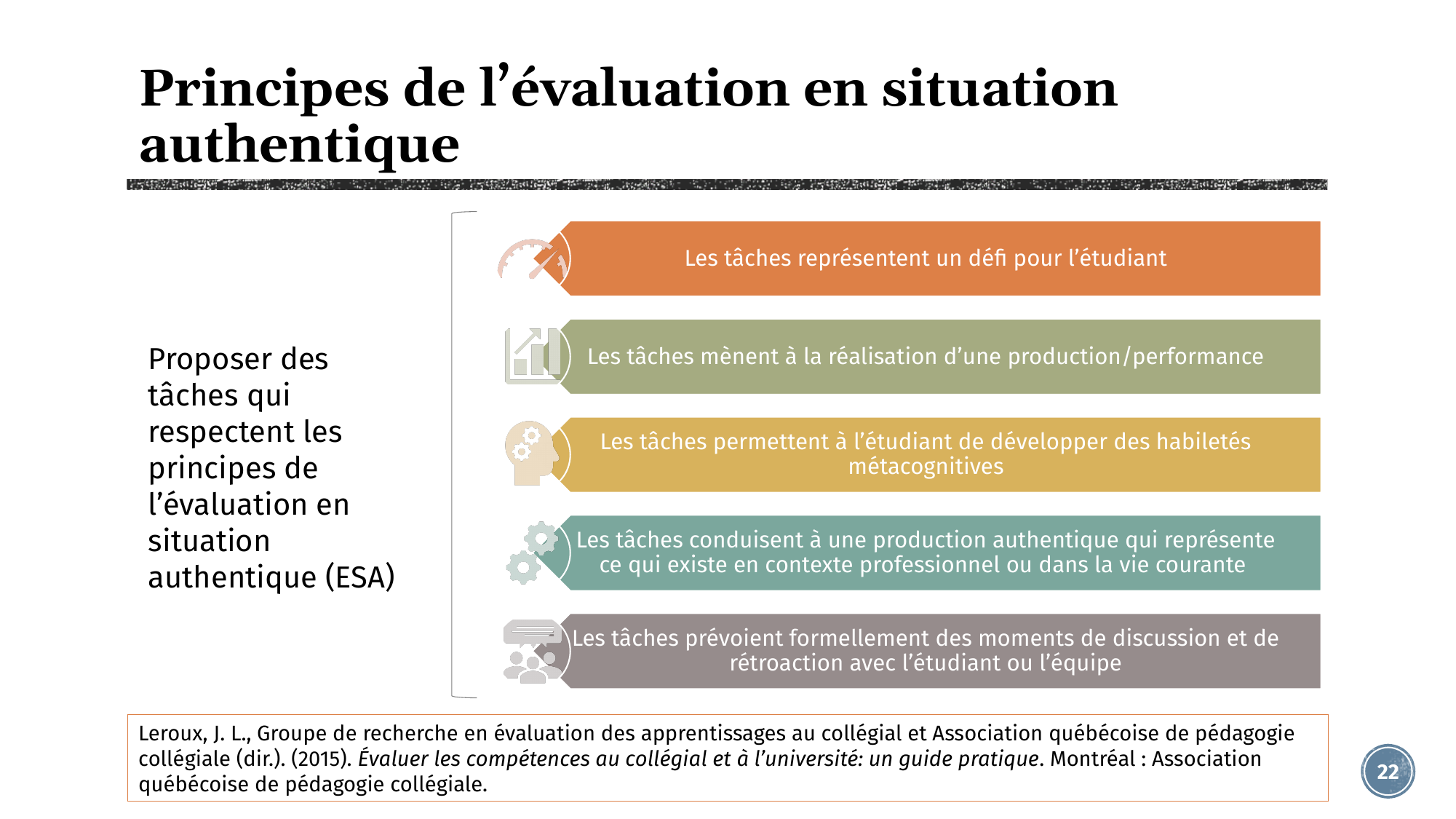

# Principes de l’évaluation en situation authentique

Les tâches représentent un défi pour l’étudiant
Les tâches mènent à la réalisation d’une production/performance
Les tâches permettent à l’étudiant de développer des habiletés métacognitives
Les tâches conduisent à une production authentique qui représente ce qui existe en contexte professionnel ou dans la vie courante
Les tâches prévoient formellement des moments de discussion et de rétroaction avec l’étudiant ou l’équipe
Proposer des tâches qui respectent les principes de l’évaluation en situation authentique (ESA)

Leroux, J. L., Groupe de recherche en évaluation des apprentissages au collégial et Association québécoise de pédagogie collégiale (dir.). (2015). Évaluer les compétences au collégial et à l’université: un guide pratique. Montréal : Association québécoise de pédagogie collégiale.
22